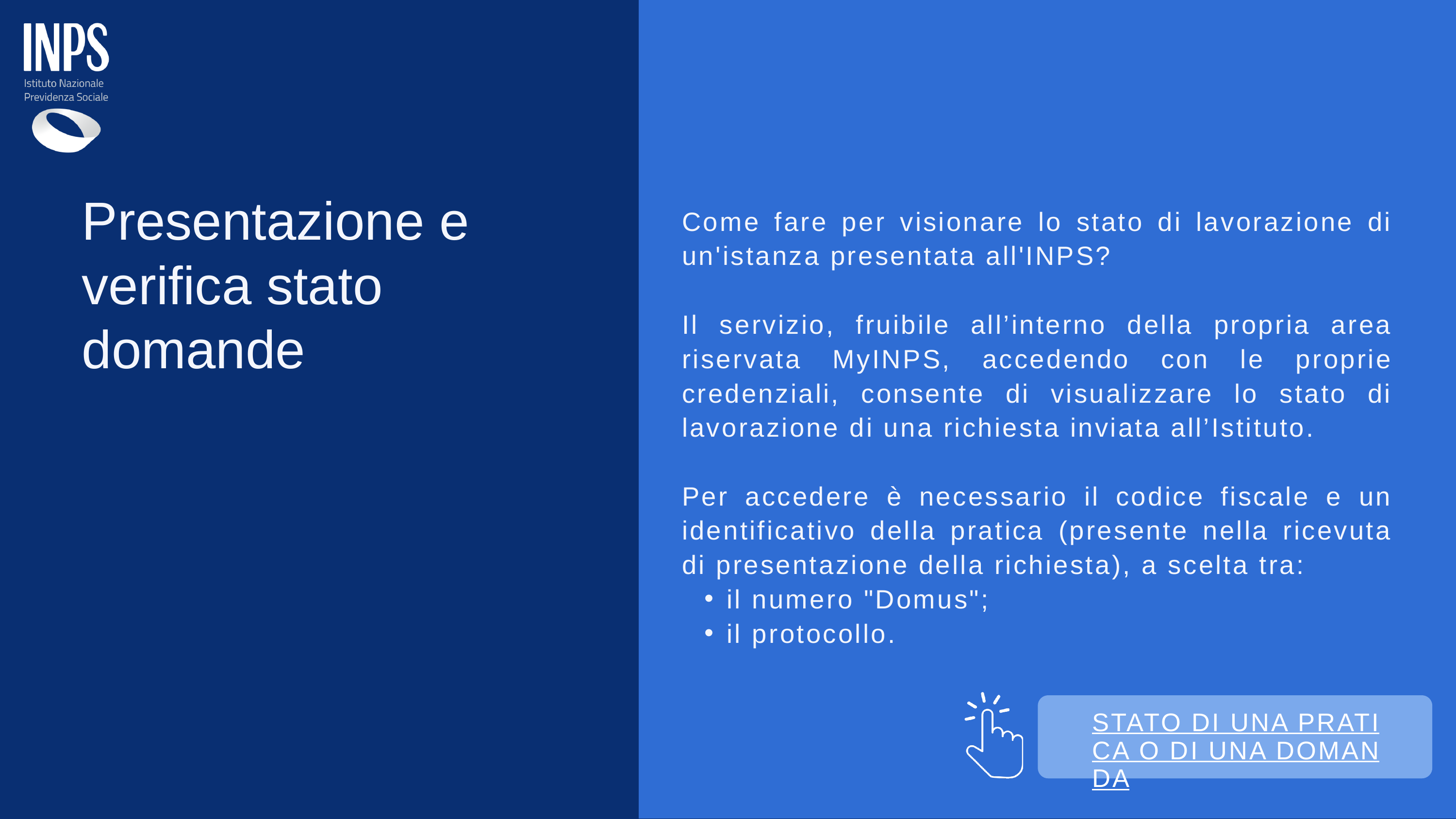

Presentazione e verifica stato domande

Come fare per visionare lo stato di lavorazione di un'istanza presentata all'INPS?

Il servizio, fruibile all’interno della propria area riservata MyINPS, accedendo con le proprie credenziali, consente di visualizzare lo stato di lavorazione di una richiesta inviata all’Istituto.

Per accedere è necessario il codice fiscale e un identificativo della pratica (presente nella ricevuta di presentazione della richiesta), a scelta tra:
il numero "Domus";
il protocollo.

STATO DI UNA PRATICA O DI UNA DOMANDA